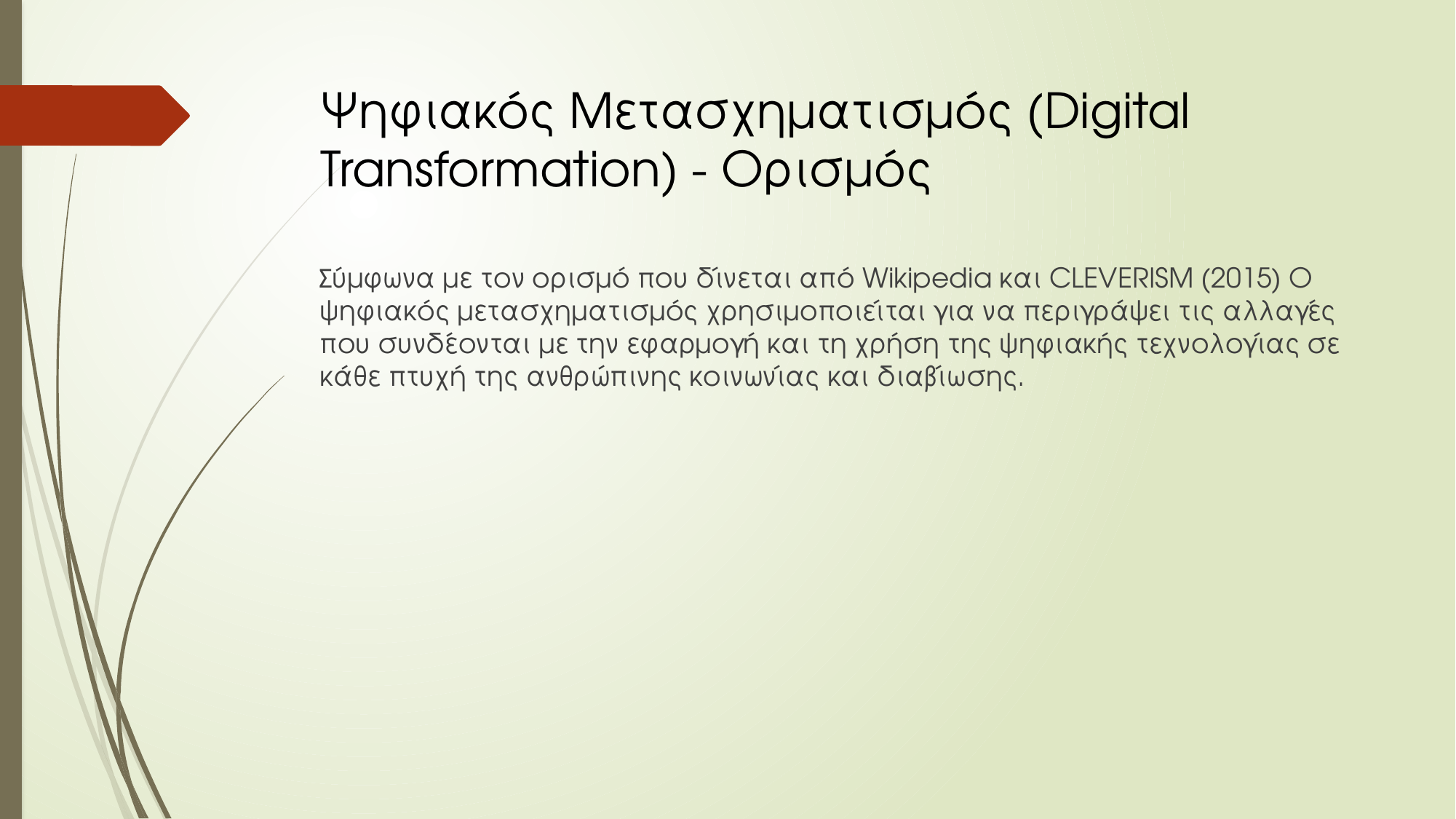

# Ψηφιακός Μετασχηματισμός (Digital Transformation) - Ορισμός
Σύμφωνα με τον ορισμό που δίνεται από Wikipedia και CLEVERISM (2015) O ψηφιακός μετασχηματισμός χρησιμοποιείται για να περιγράψει τις αλλαγές που συνδέονται με την εφαρμογή και τη χρήση της ψηφιακής τεχνολογίας σε κάθε πτυχή της ανθρώπινης κοινωνίας και διαβίωσης.